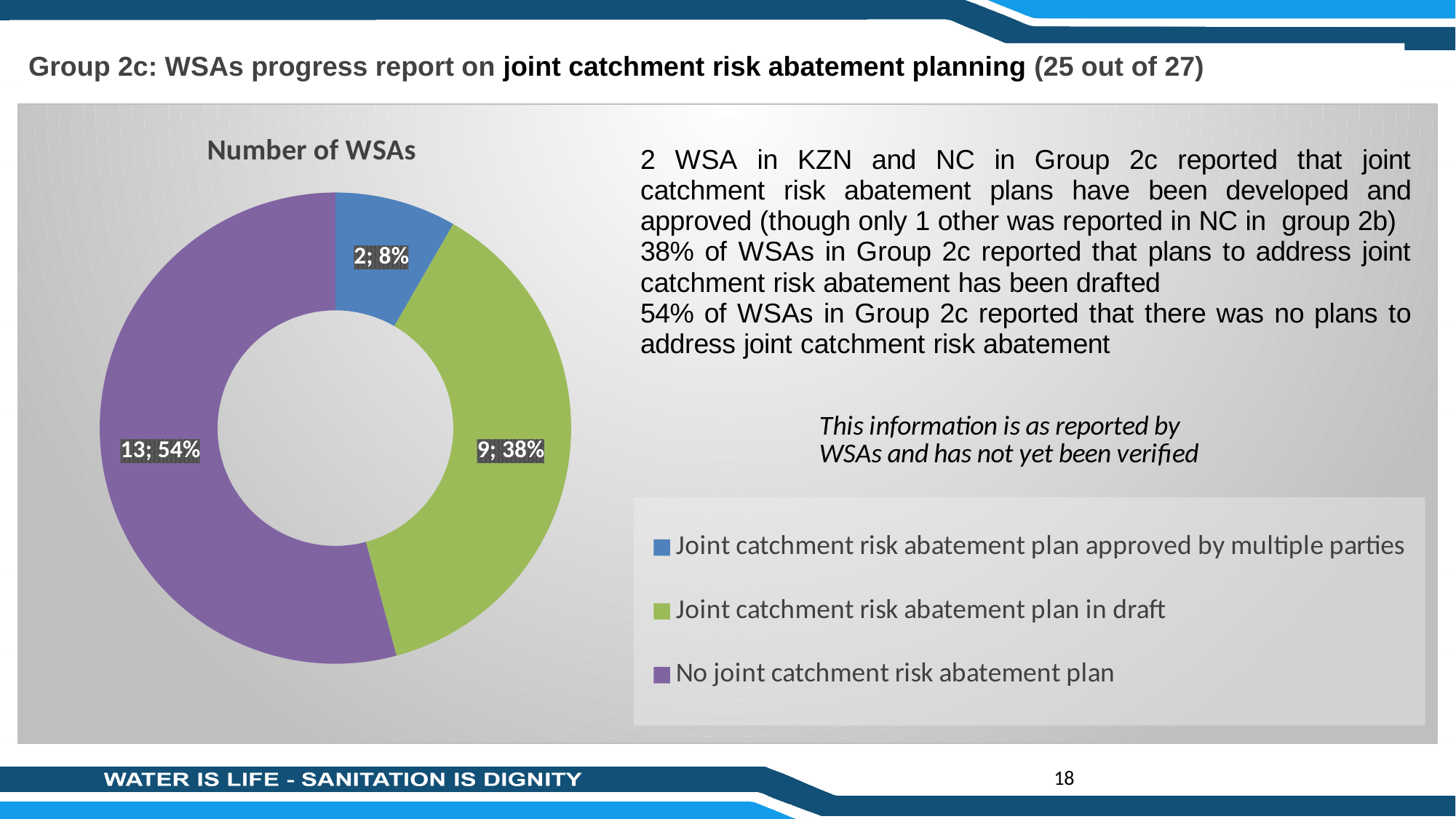

Group 2c: WSAs progress report on joint catchment risk abatement planning (25 out of 27)

### Chart:

| Category | Number of WSAs |
|---|---|
| Joint catchment risk abatement plan approved by multiple parties | 2.0 |
| Joint catchment risk abatement plan in draft | 9.0 |
| No joint catchment risk abatement plan  | 13.0 |
| No information provided | 0.0 |
18